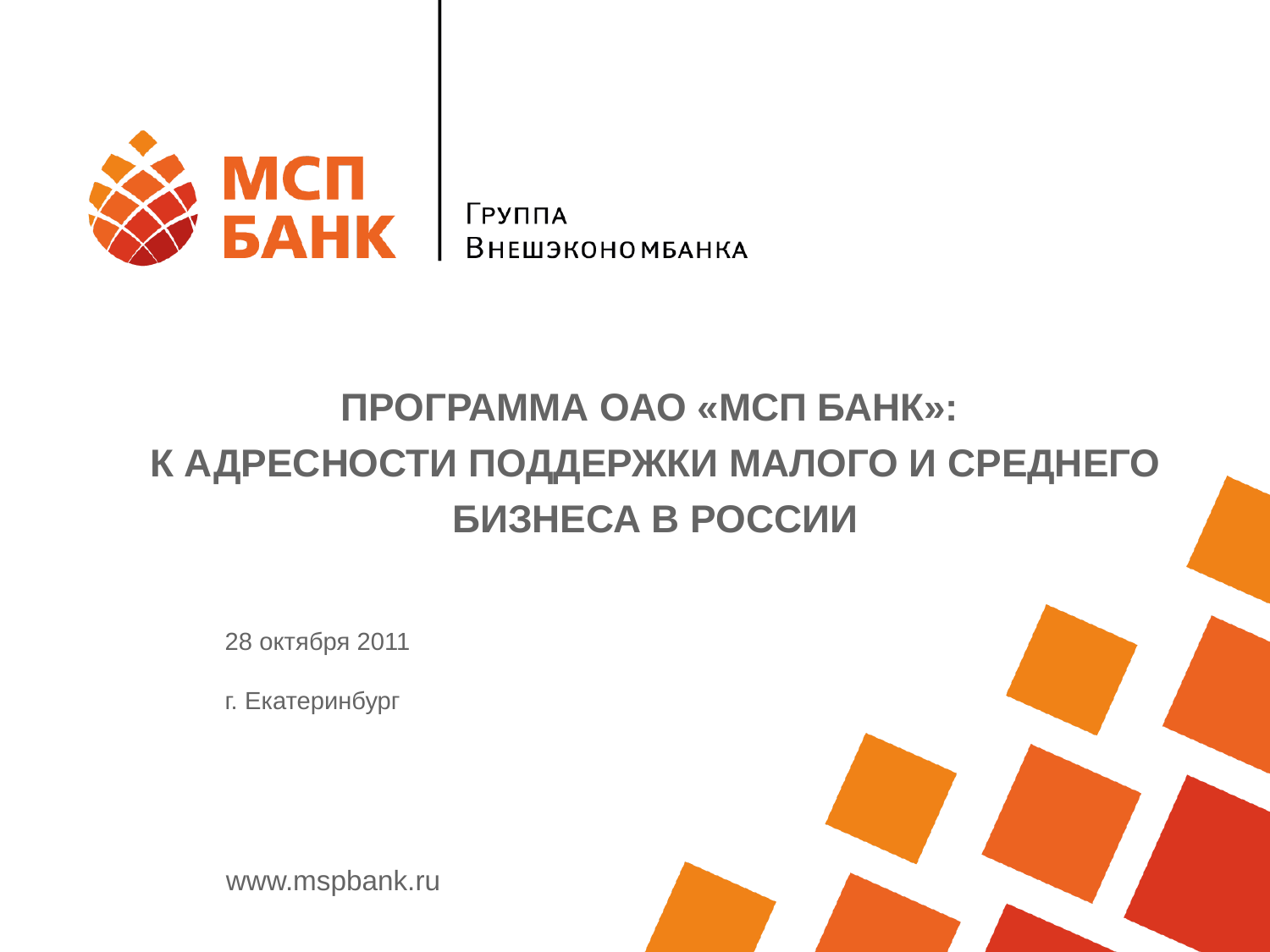

ПРОГРАММА ОАО «МСП БАНК»:
К АДРЕСНОСТИ ПОДДЕРЖКИ МАЛОГО И СРЕДНЕГО БИЗНЕСА В РОССИИ
28 октября 2011
г. Екатеринбург